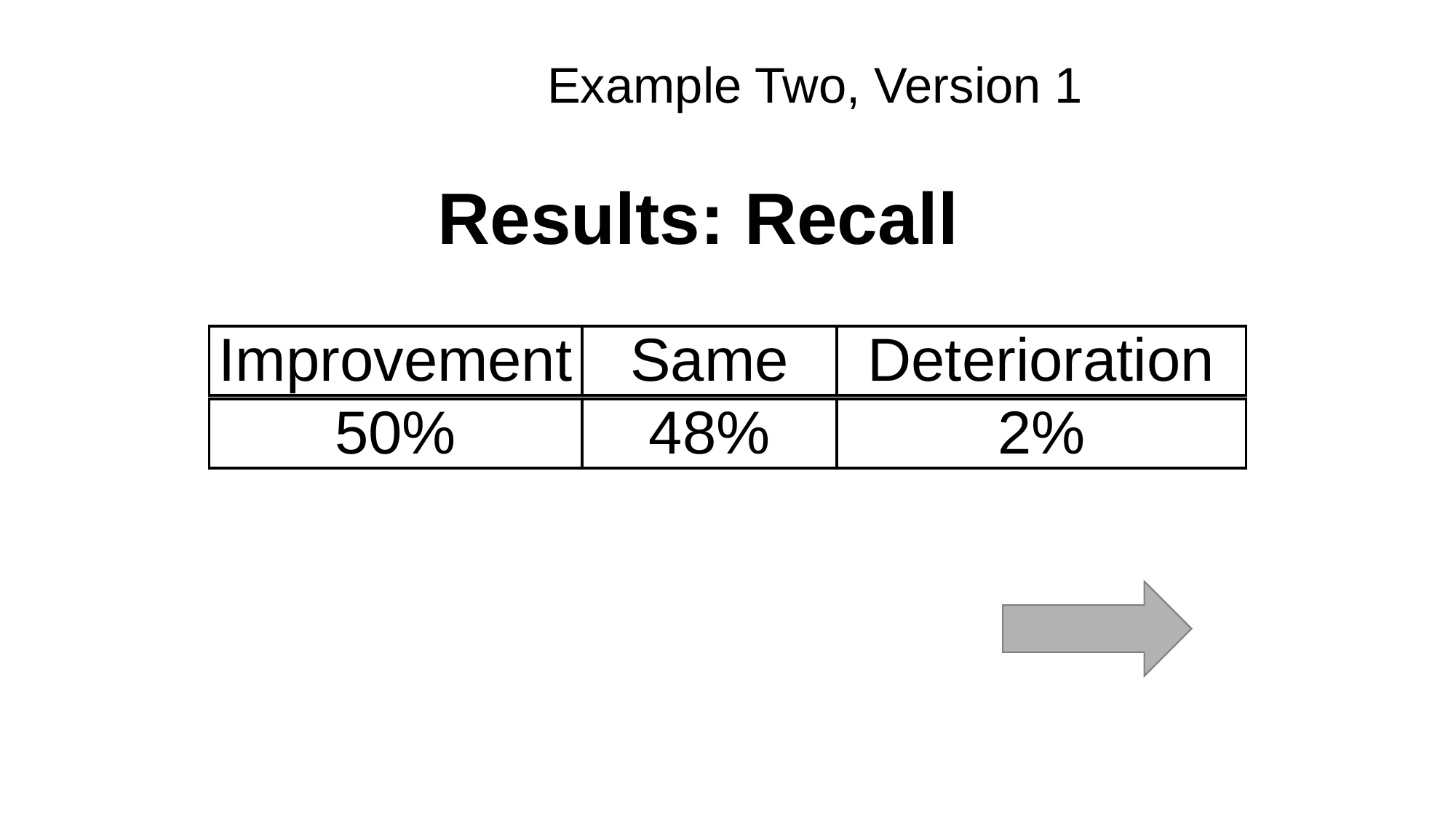

Example Two, Version 1
Results: Recall
Improvement
Same
Deterioration
50%
48%
2%